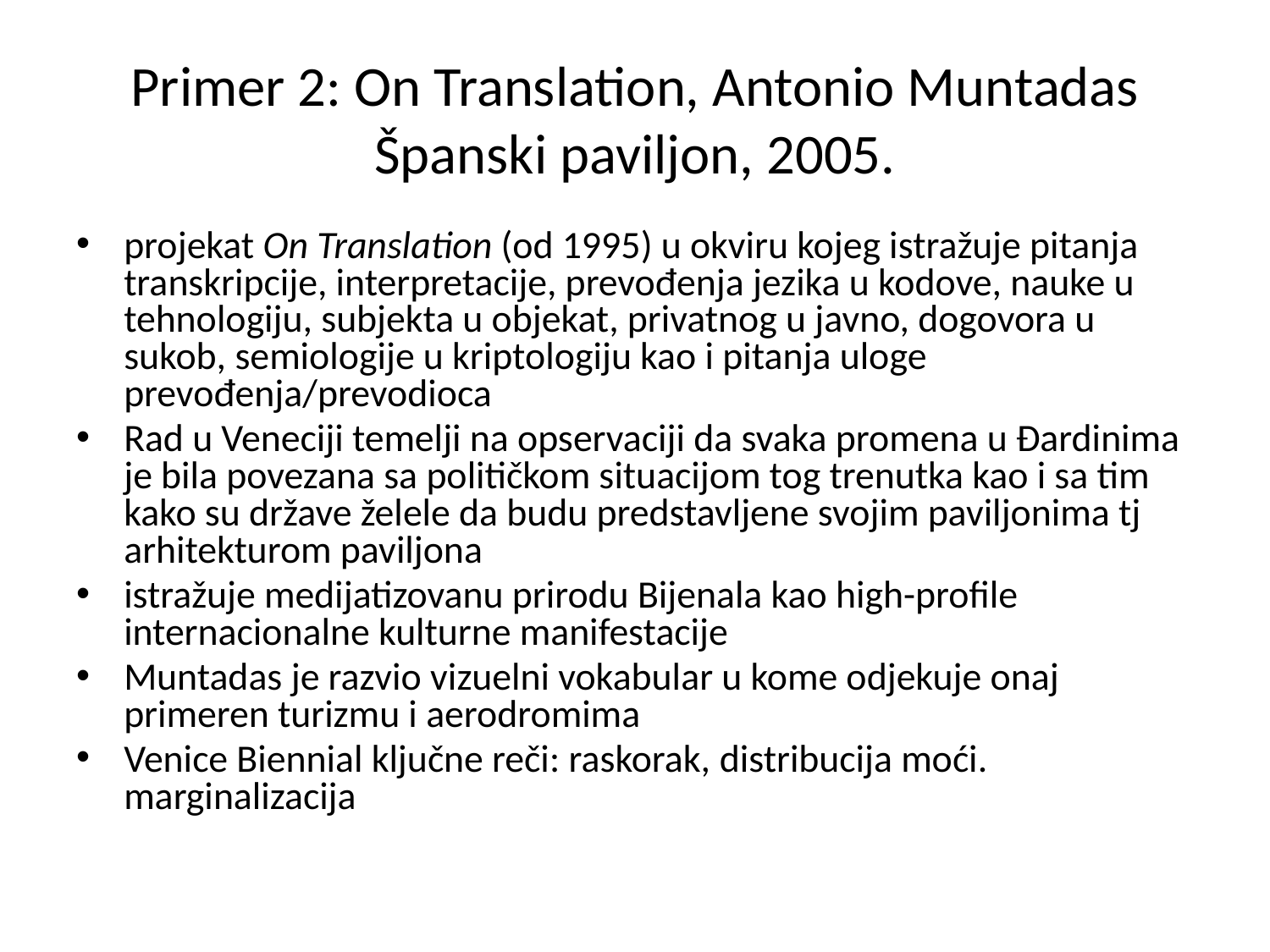

# Primer 2: On Translation, Antonio Muntadas Španski paviljon, 2005.
projekat On Translation (od 1995) u okviru kojeg istražuje pitanja transkripcije, interpretacije, prevođenja jezika u kodove, nauke u tehnologiju, subjekta u objekat, privatnog u javno, dogovora u sukob, semiologije u kriptologiju kao i pitanja uloge prevođenja/prevodioca
Rad u Veneciji temelji na opservaciji da svaka promena u Đardinima je bila povezana sa političkom situacijom tog trenutka kao i sa tim kako su države želele da budu predstavljene svojim paviljonima tj arhitekturom paviljona
istražuje medijatizovanu prirodu Bijenala kao high-profile internacionalne kulturne manifestacije
Muntadas je razvio vizuelni vokabular u kome odjekuje onaj primeren turizmu i aerodromima
Venice Biennial ključne reči: raskorak, distribucija moći. marginalizacija